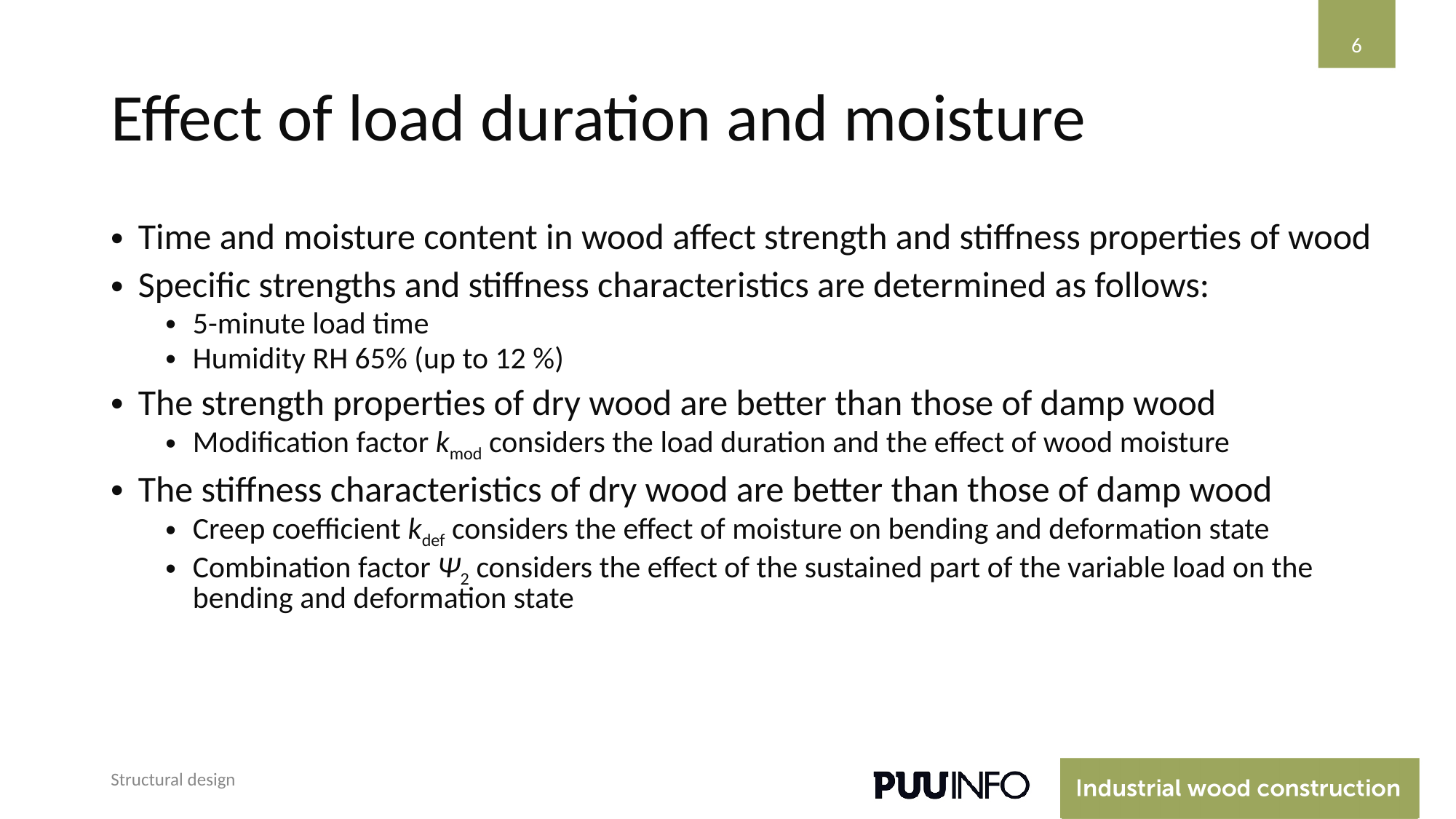

6
# Effect of load duration and moisture
Time and moisture content in wood affect strength and stiffness properties of wood
Specific strengths and stiffness characteristics are determined as follows:
5-minute load time
Humidity RH 65% (up to 12 %)
The strength properties of dry wood are better than those of damp wood
Modification factor kmod considers the load duration and the effect of wood moisture
The stiffness characteristics of dry wood are better than those of damp wood
Creep coefficient kdef considers the effect of moisture on bending and deformation state
Combination factor Ψ2 considers the effect of the sustained part of the variable load on the bending and deformation state

Structural design